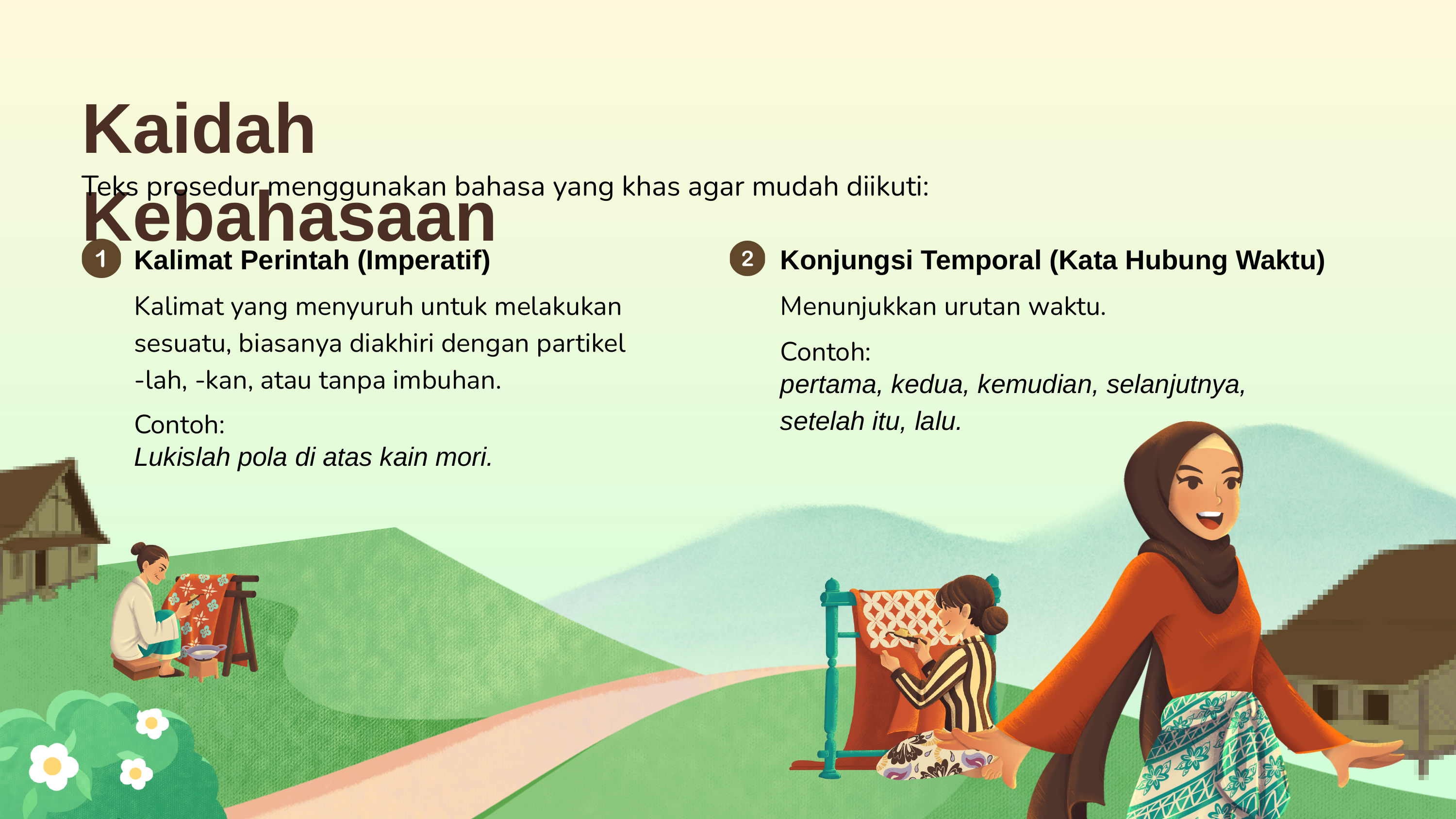

Kaidah Kebahasaan
Teks prosedur menggunakan bahasa yang khas agar mudah diikuti:
Kalimat Perintah (Imperatif)
Konjungsi Temporal (Kata Hubung Waktu)

Kalimat yang menyuruh untuk melakukan sesuatu, biasanya diakhiri dengan partikel -lah, -kan, atau tanpa imbuhan.
Menunjukkan urutan waktu.
Contoh:
pertama, kedua, kemudian, selanjutnya, setelah itu, lalu.
Contoh:

Lukislah pola di atas kain mori.